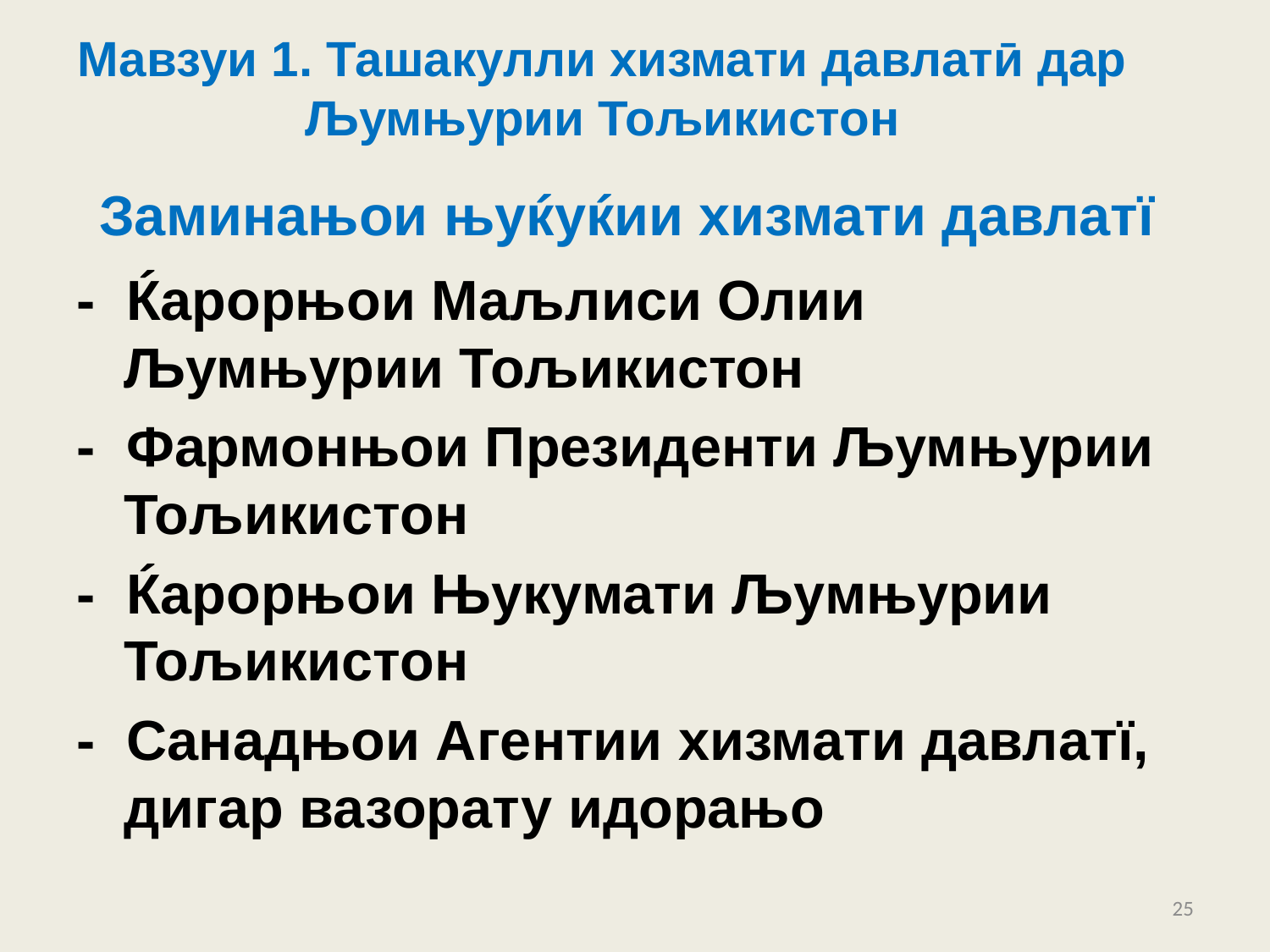

Мавзуи 1. Ташакулли хизмати давлатӣ дар Љумњурии Тољикистон

# Заминањои њуќуќии хизмати давлатї
-  Ќарорњои Маљлиси Олии Љумњурии Тољикистон
-  Фармонњои Президенти Љумњурии Тољикистон
-  Ќарорњои Њукумати Љумњурии Тољикистон
-  Санадњои Агентии хизмати давлатї, дигар вазорату идорањо

25